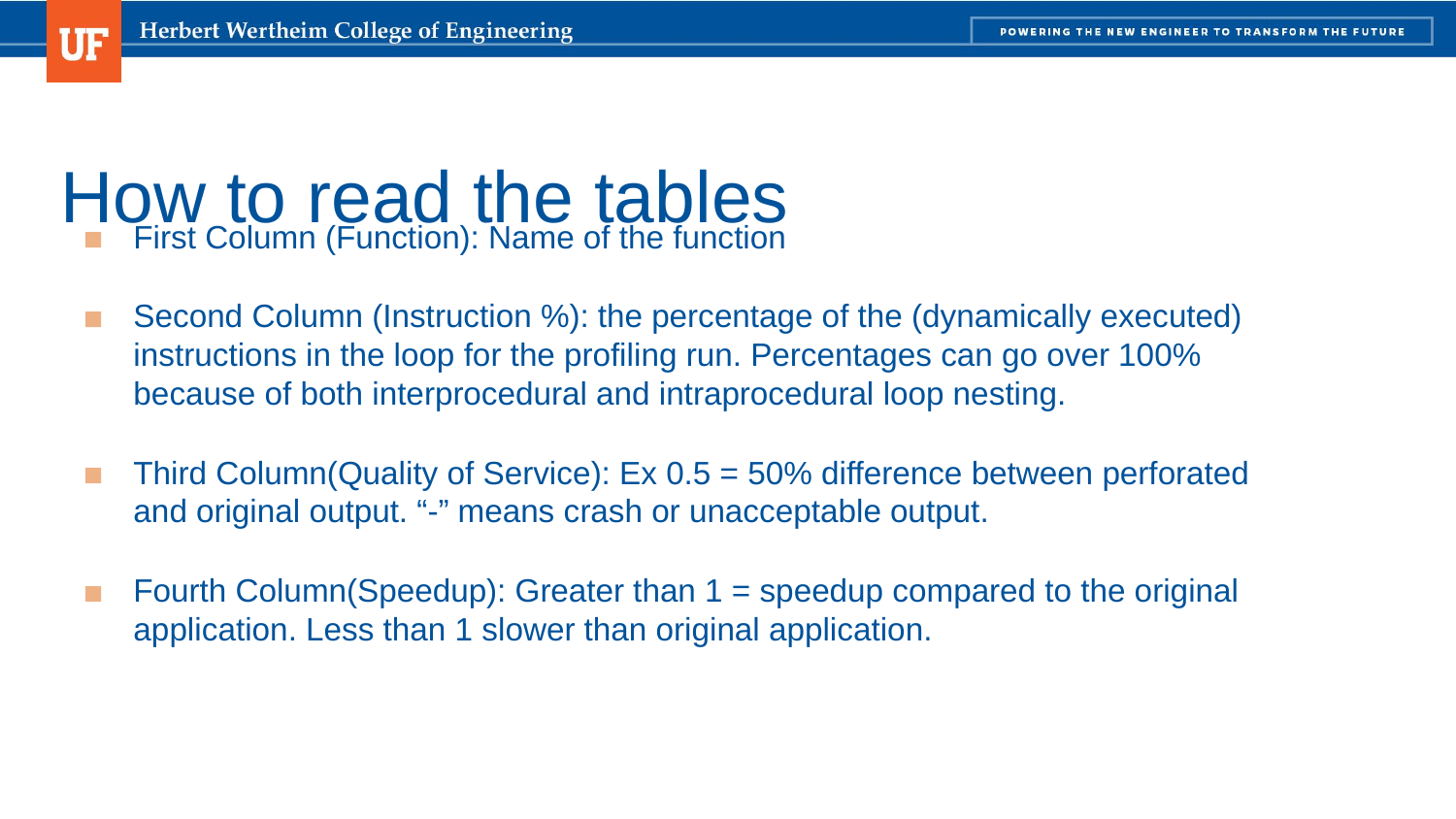

# How to read the tables
First Column (Function): Name of the function
Second Column (Instruction %): the percentage of the (dynamically executed) instructions in the loop for the profiling run. Percentages can go over 100% because of both interprocedural and intraprocedural loop nesting.
Third Column(Quality of Service): Ex 0.5 = 50% difference between perforated and original output. “-” means crash or unacceptable output.
Fourth Column(Speedup): Greater than 1 = speedup compared to the original application. Less than 1 slower than original application.